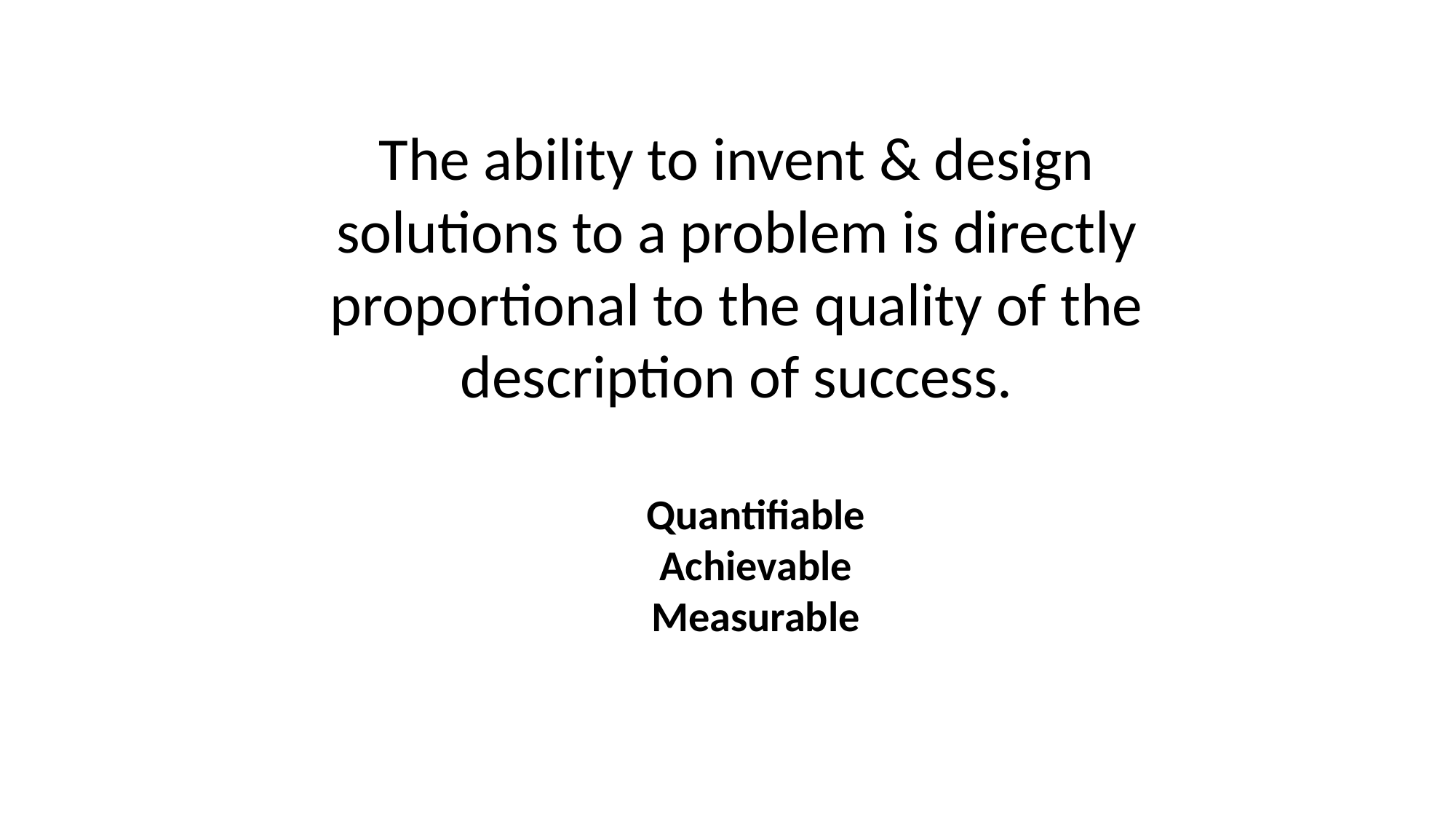

The ability to invent & design
solutions to a problem is directly
proportional to the quality of the
description of success.
Quantifiable
Achievable
Measurable